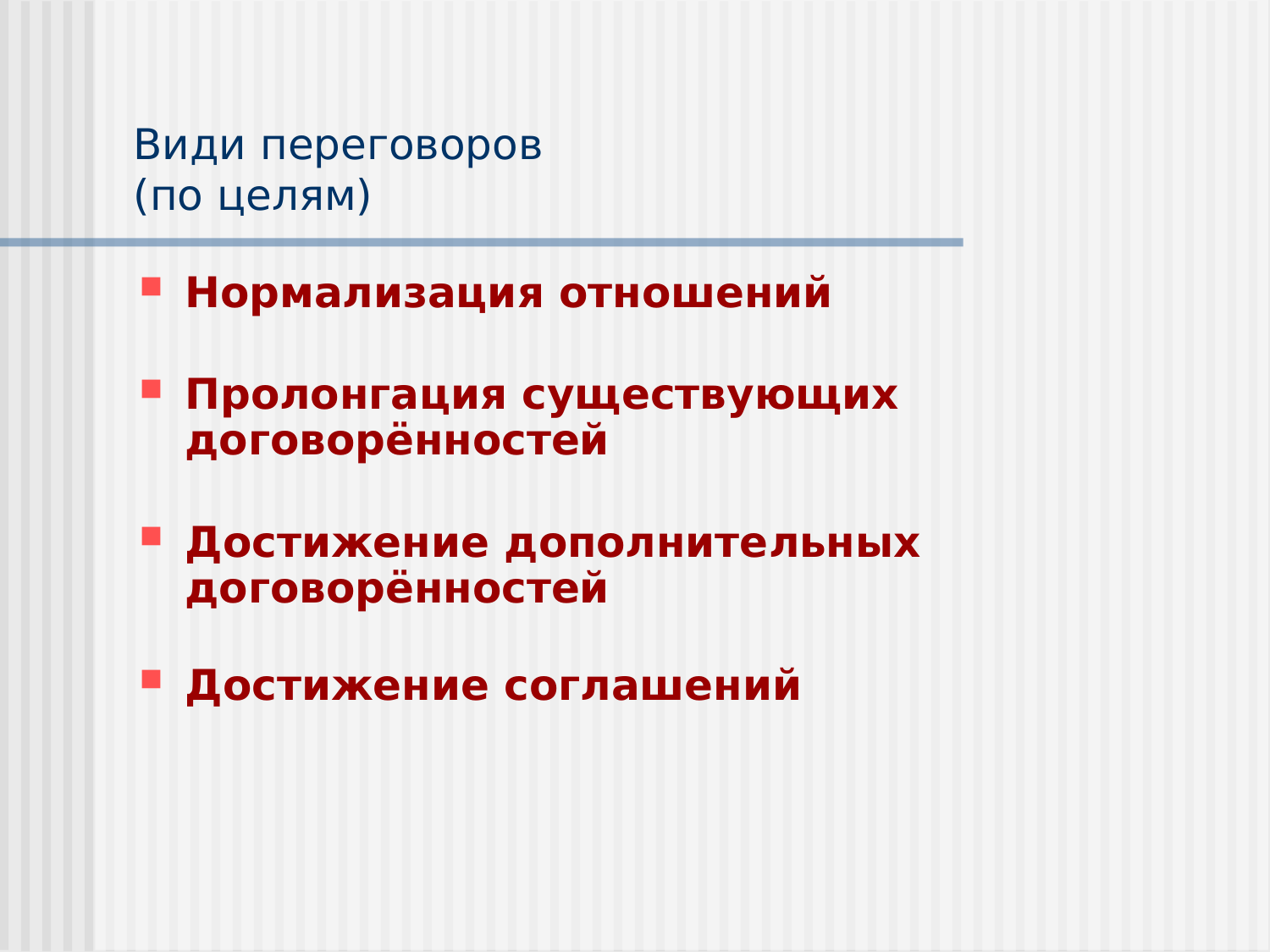

Види переговоров
(по целям)
Нормализация отношений

Пролонгация существующих договорённостей

Достижение дополнительных договорённостей

Достижение соглашений